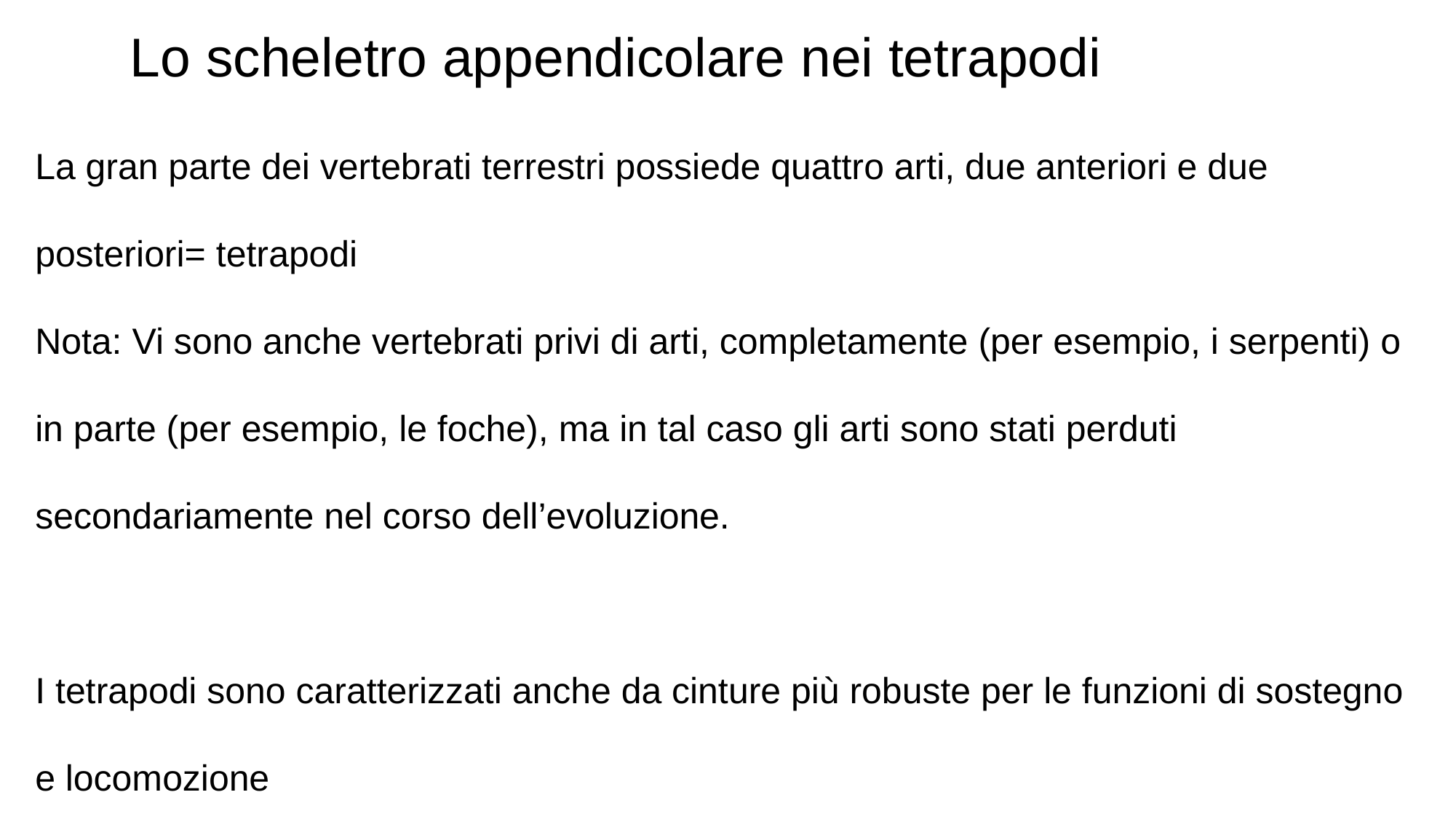

Lo scheletro appendicolare nei tetrapodi
La gran parte dei vertebrati terrestri possiede quattro arti, due anteriori e due posteriori= tetrapodi
Nota: Vi sono anche vertebrati privi di arti, completamente (per esempio, i serpenti) o in parte (per esempio, le foche), ma in tal caso gli arti sono stati perduti secondariamente nel corso dell’evoluzione.

I tetrapodi sono caratterizzati anche da cinture più robuste per le funzioni di sostegno e locomozione